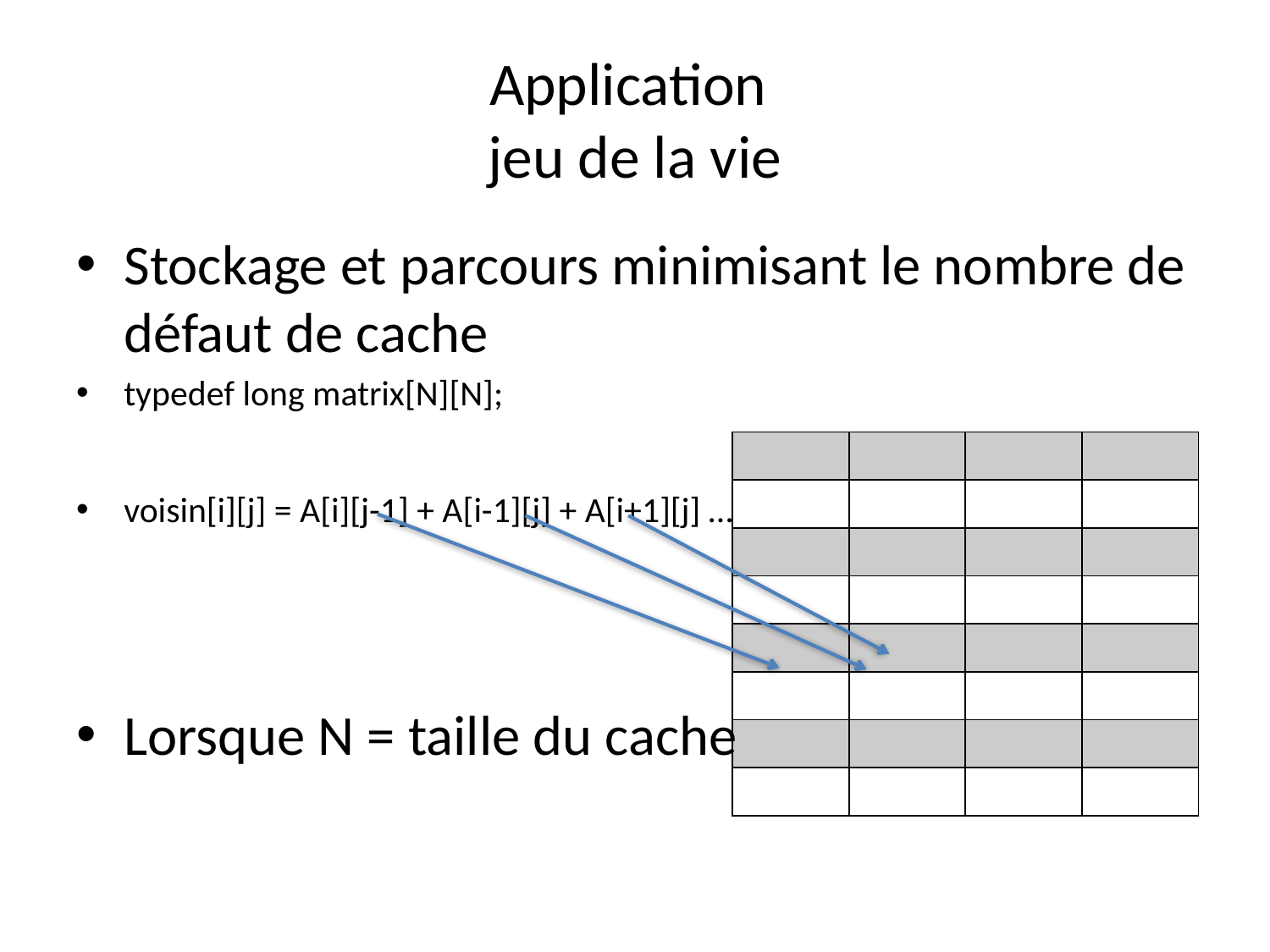

# Application jeu de la vie
Stockage et parcours minimisant le nombre de défaut de cache
typedef long matrix[N][N];

voisin[i][j] = A[i][j-1] + A[i-1][j] + A[i+1][j] …

Lorsque N = taille du cache

|  |  |  |  |
| --- | --- | --- | --- |
|  |  |  |  |
|  |  |  |  |
|  |  |  |  |
|  |  |  |  |
|  |  |  |  |
|  |  |  |  |
|  |  |  |  |